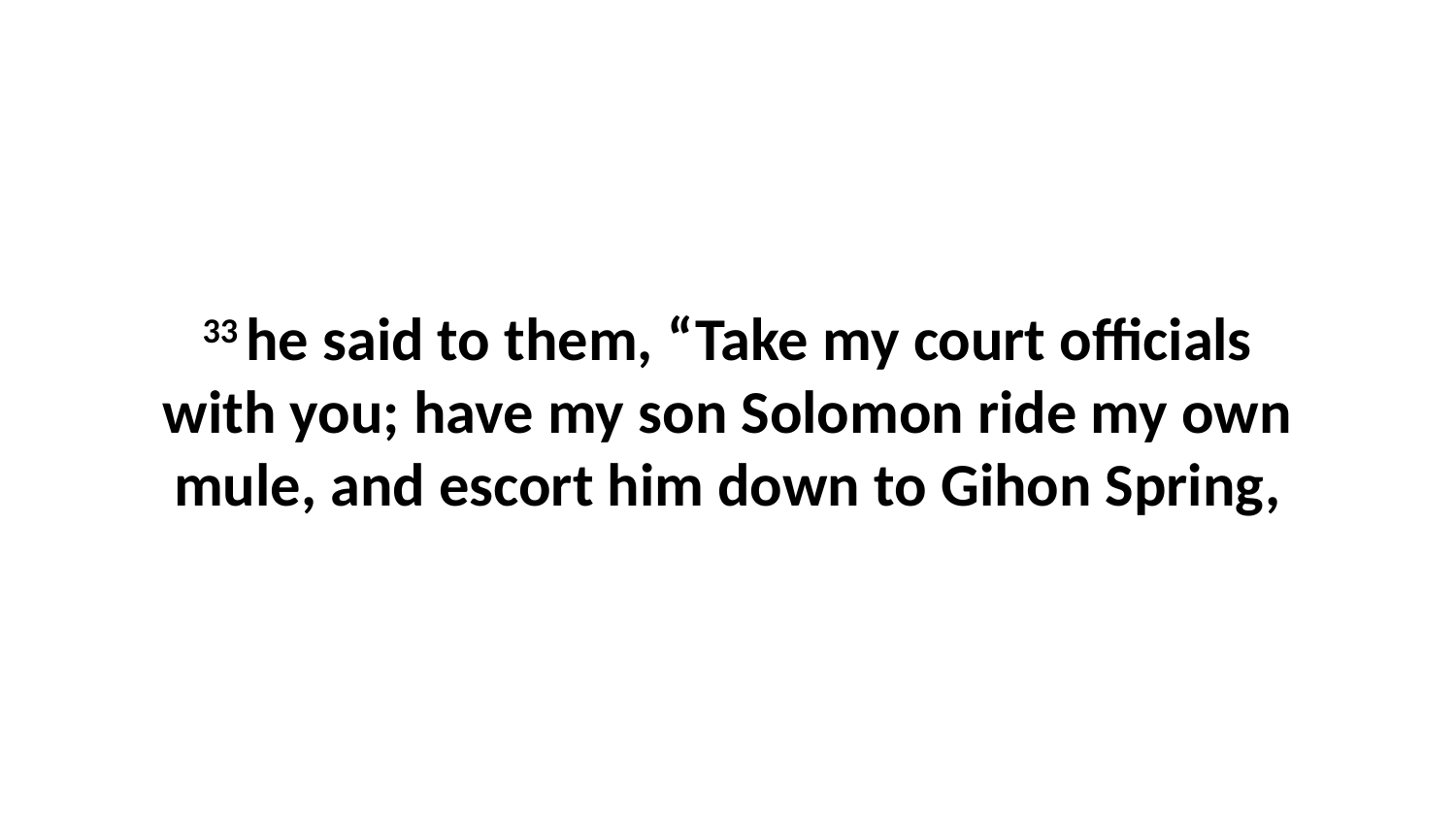

33 he said to them, “Take my court officials with you; have my son Solomon ride my own mule, and escort him down to Gihon Spring,